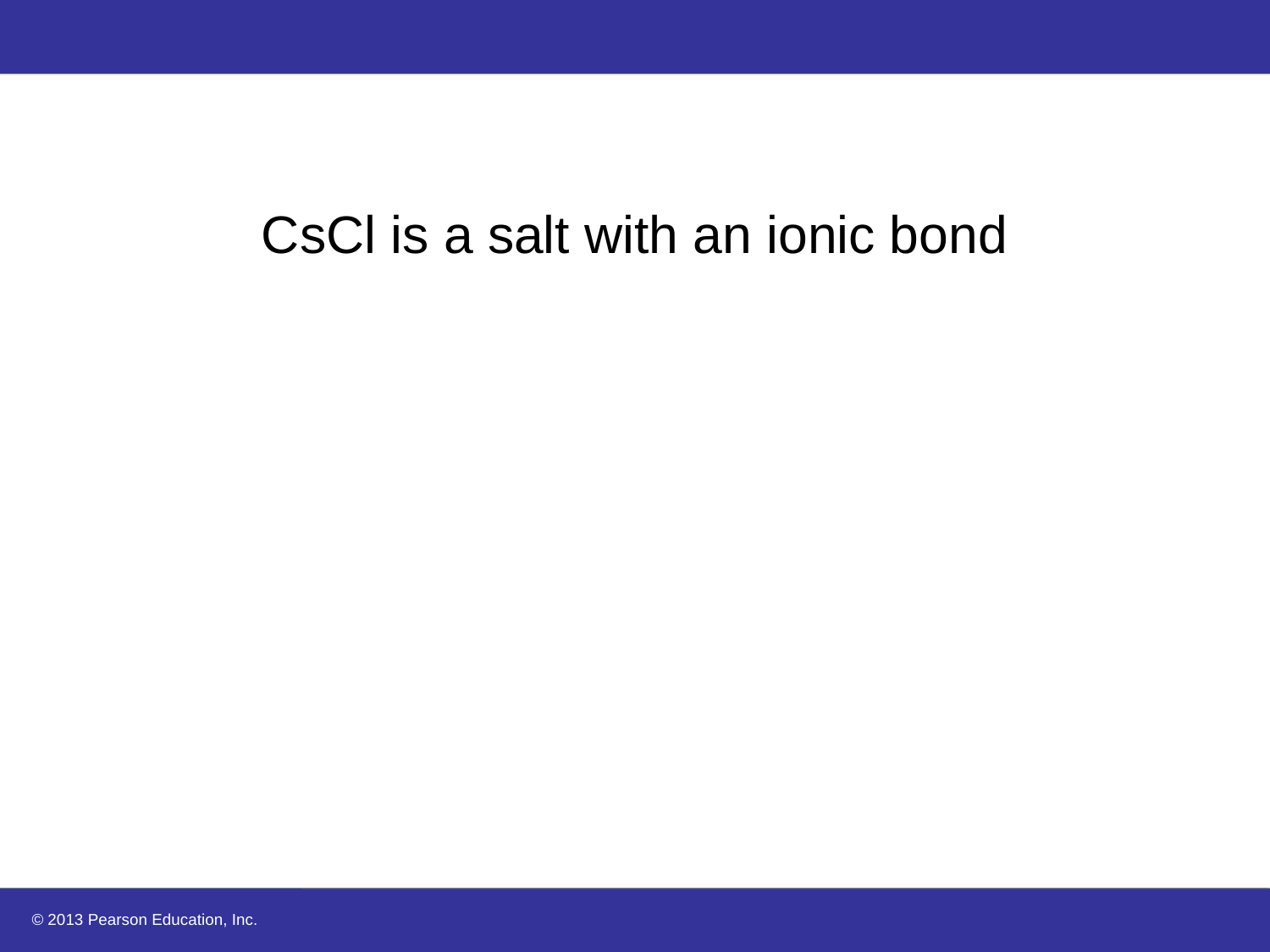

# CsCl is a salt with an ionic bond